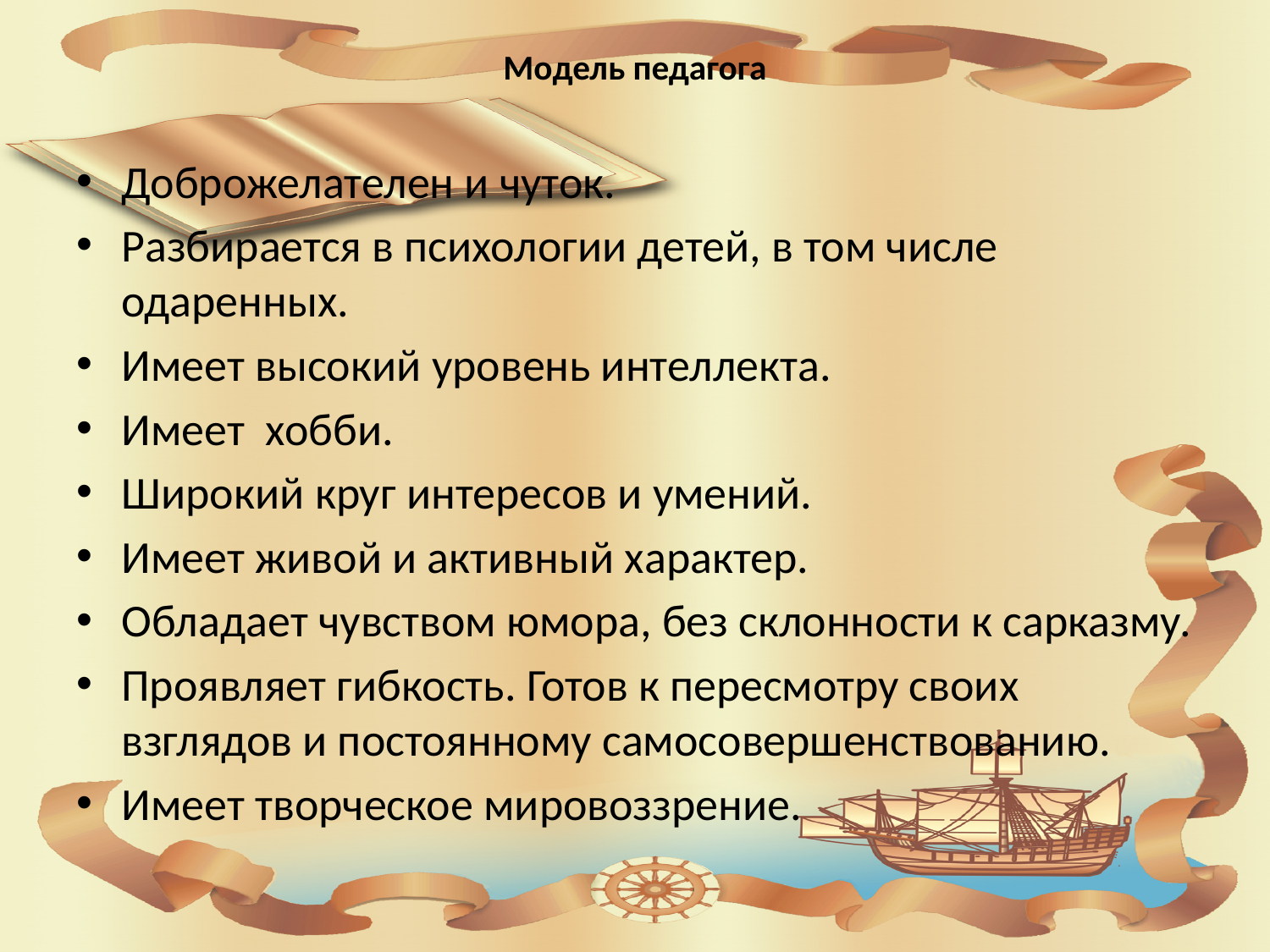

# Модель педагога
Доброжелателен и чуток.
Разбирается в психологии детей, в том числе одаренных.
Имеет высокий уровень интеллекта.
Имеет  хобби.
Широкий круг интересов и умений.
Имеет живой и активный характер.
Обладает чувством юмора, без склонности к сарказму.
Проявляет гибкость. Готов к пересмотру своих взглядов и постоянному самосовершенствованию.
Имеет творческое мировоззрение.